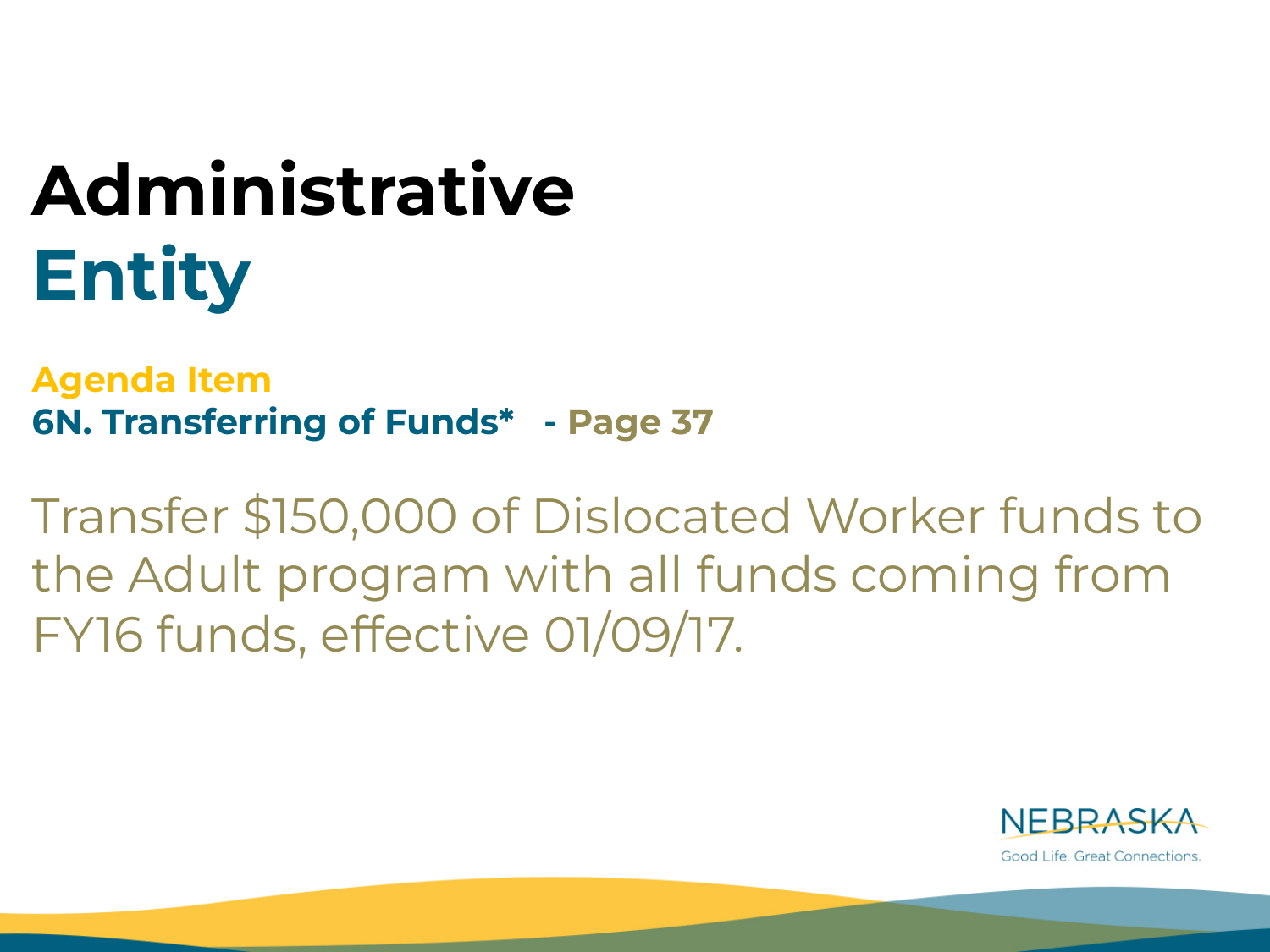

Administrative
Entity

Agenda Item
6N. Transferring of Funds*   - Page 37

Transfer $150,000 of Dislocated Worker funds to the Adult program with all funds coming from FY16 funds, effective 01/09/17.